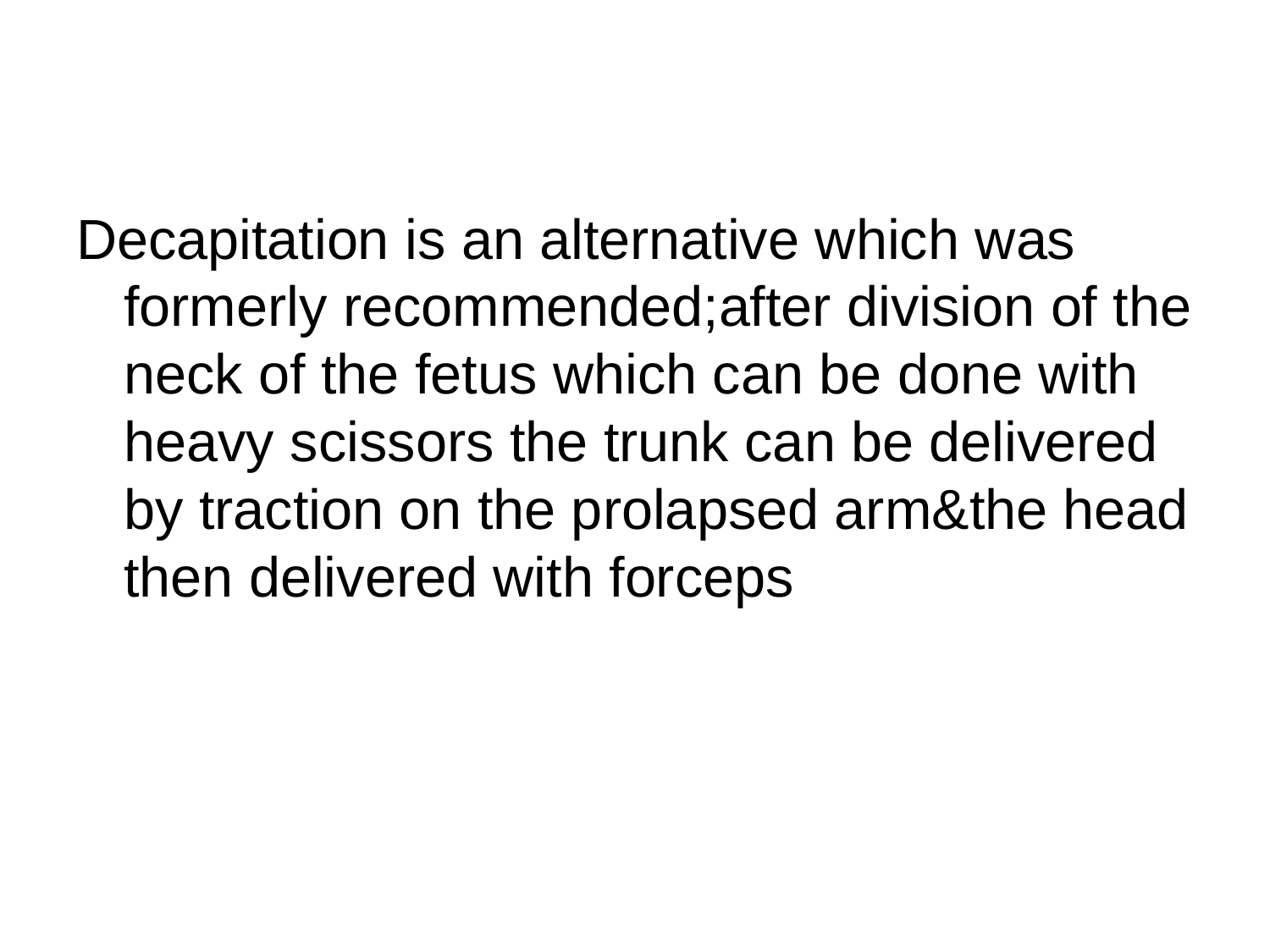

Decapitation is an alternative which was formerly recommended;after division of the neck of the fetus which can be done with heavy scissors the trunk can be delivered by traction on the prolapsed arm&the head then delivered with forceps